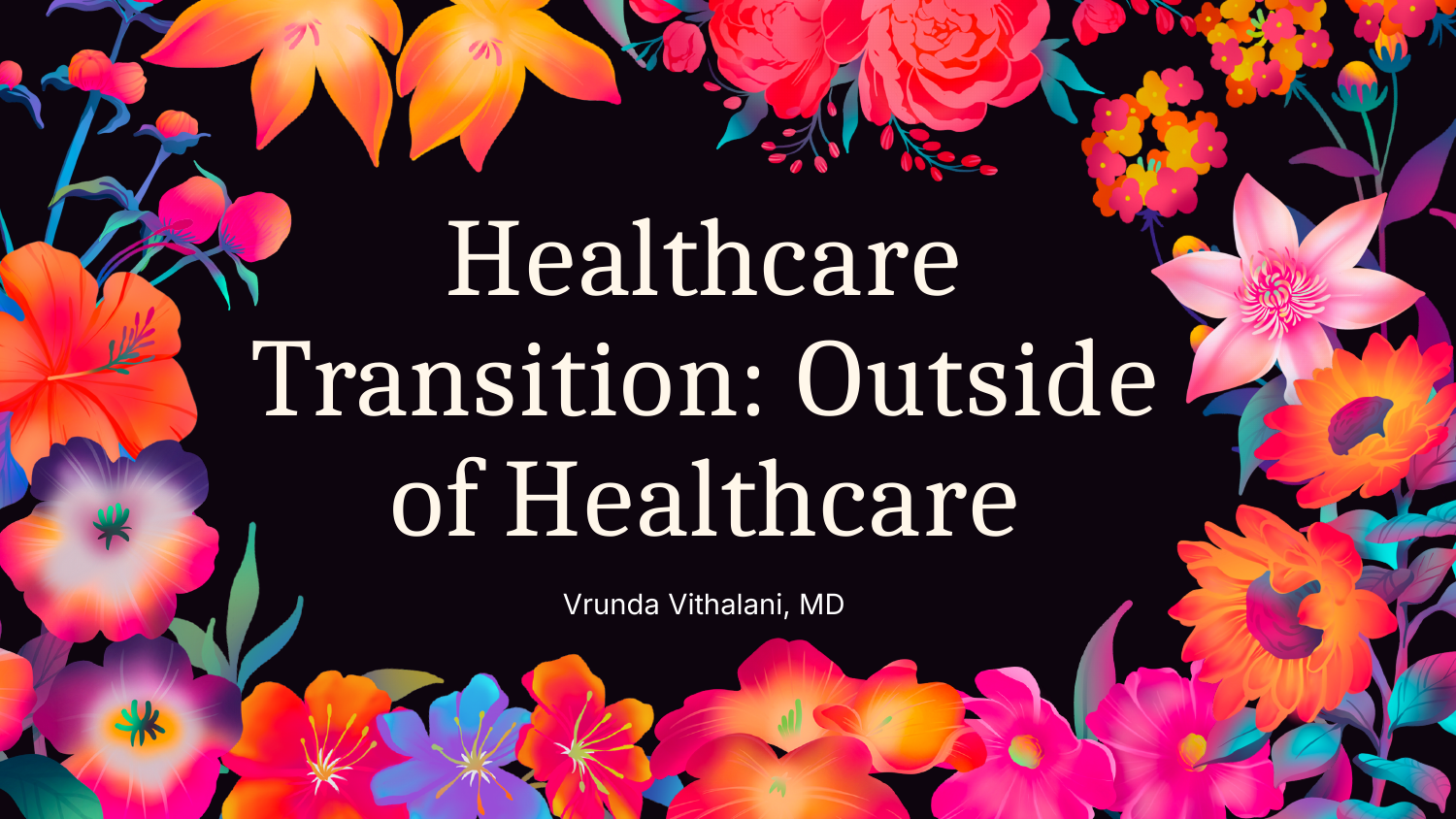

# Healthcare Transition: Outside of Healthcare
Vrunda Vithalani, MD